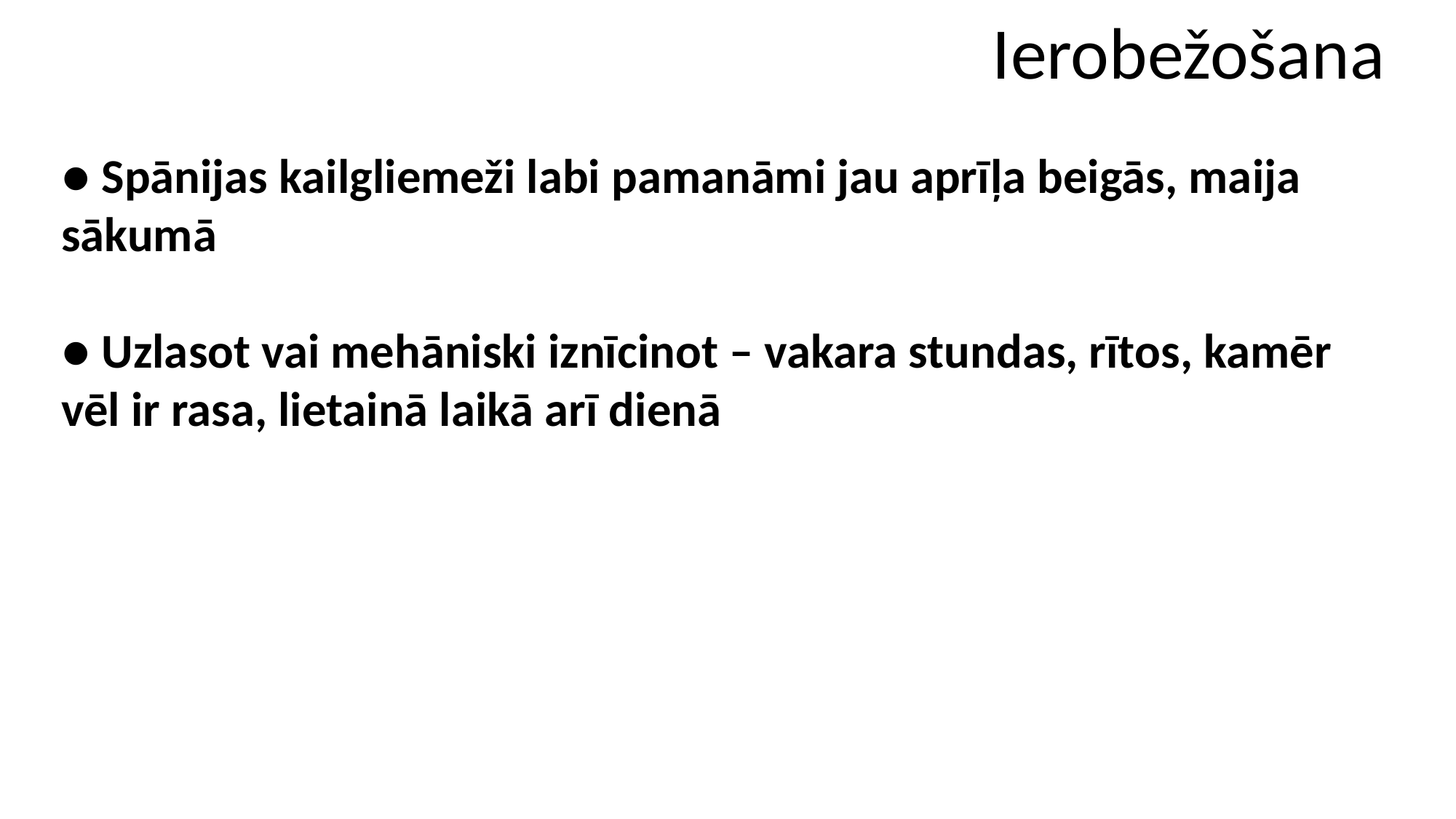

Ierobežošana
● Spānijas kailgliemeži labi pamanāmi jau aprīļa beigās, maija sākumā

● Uzlasot vai mehāniski iznīcinot – vakara stundas, rītos, kamēr vēl ir rasa, lietainā laikā arī dienā